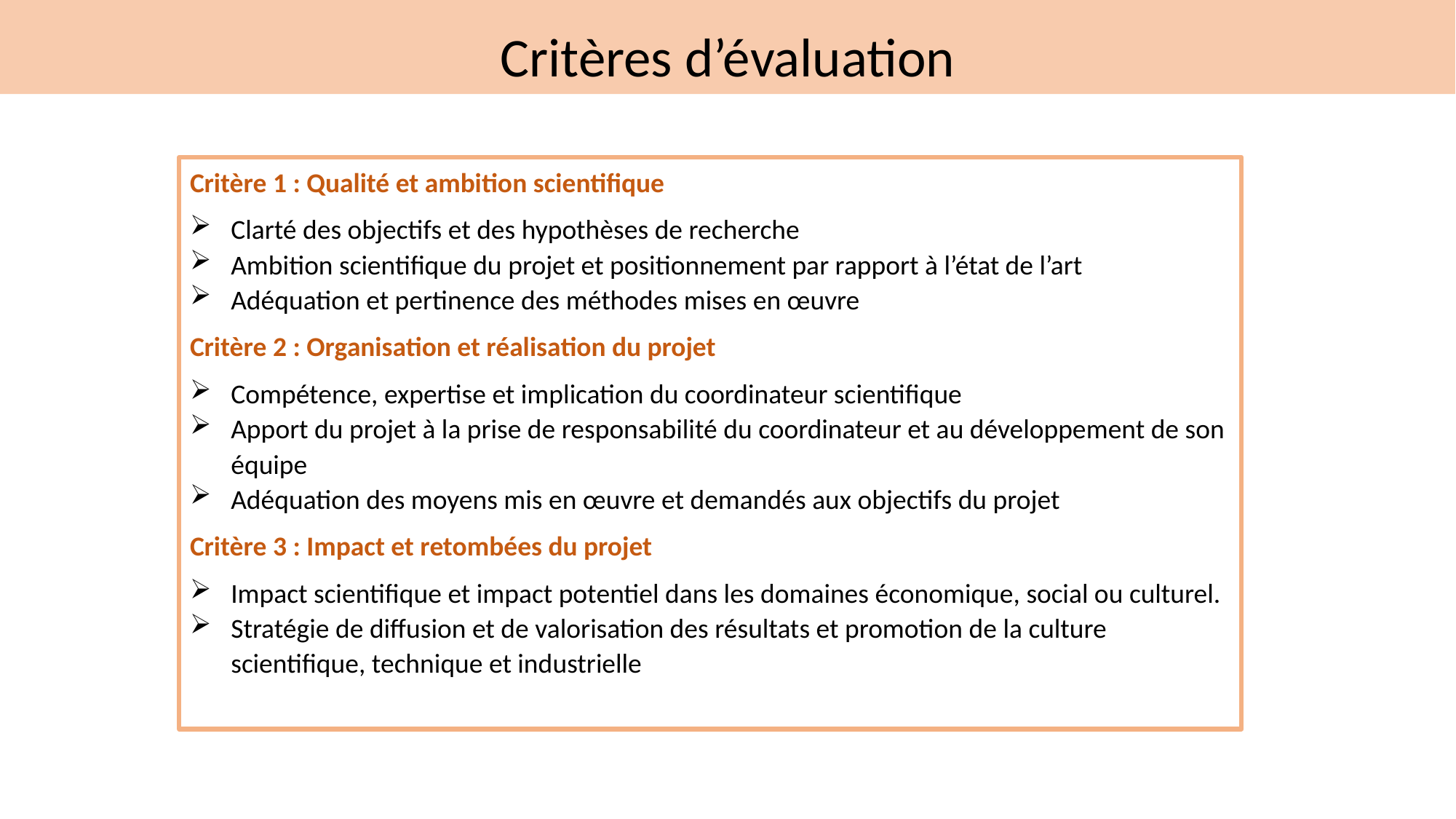

Critères d’évaluation
Critère 1 : Qualité et ambition scientifique
Clarté des objectifs et des hypothèses de recherche
Ambition scientifique du projet et positionnement par rapport à l’état de l’art
Adéquation et pertinence des méthodes mises en œuvre
Critère 2 : Organisation et réalisation du projet
Compétence, expertise et implication du coordinateur scientifique
Apport du projet à la prise de responsabilité du coordinateur et au développement de son équipe
Adéquation des moyens mis en œuvre et demandés aux objectifs du projet
Critère 3 : Impact et retombées du projet
Impact scientifique et impact potentiel dans les domaines économique, social ou culturel.
Stratégie de diffusion et de valorisation des résultats et promotion de la culture scientifique, technique et industrielle